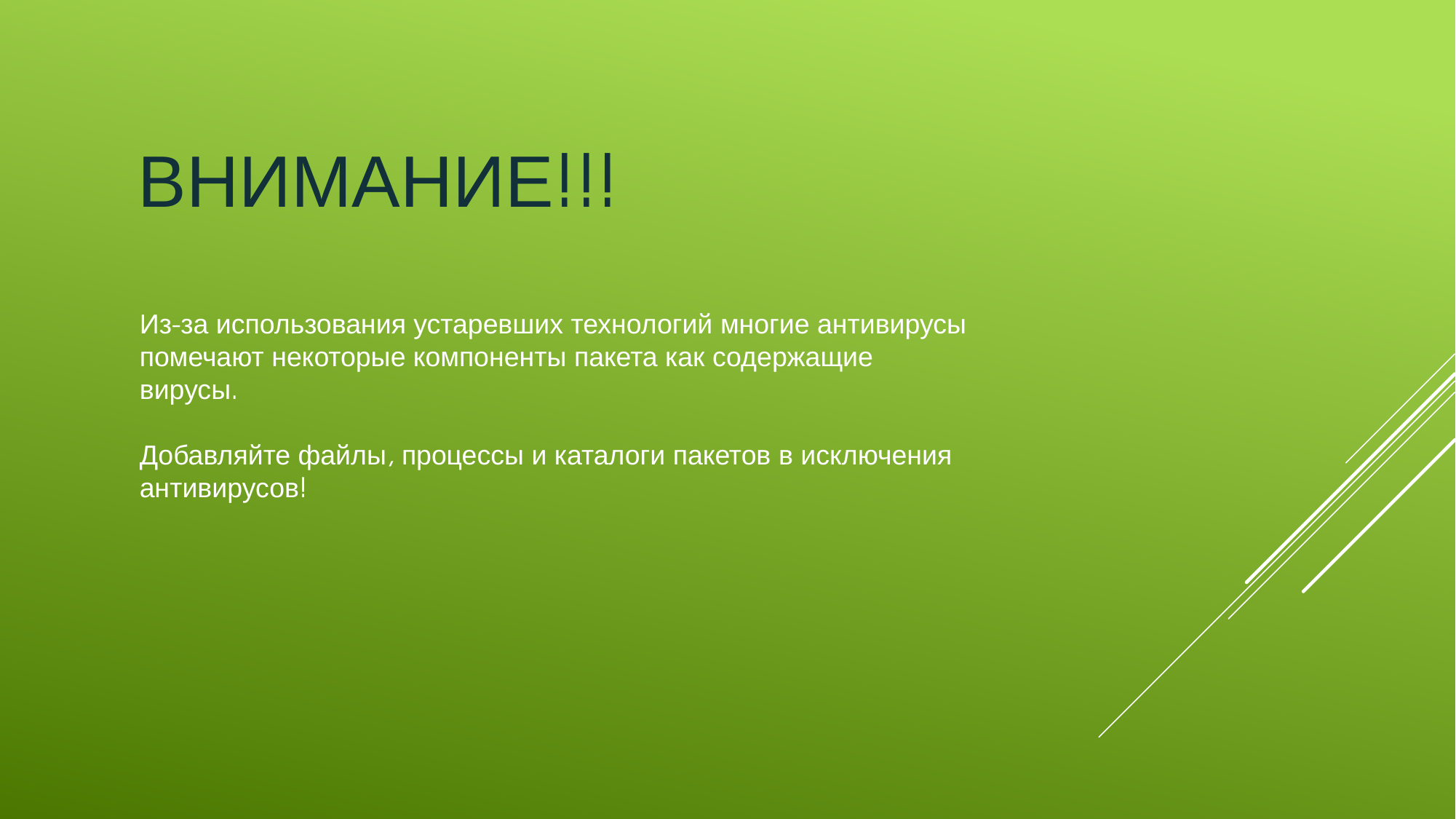

ВНИМАНИЕ!!!
Из-за использования устаревших технологий многие антивирусы помечают некоторые компоненты пакета как содержащие вирусы.

Добавляйте файлы, процессы и каталоги пакетов в исключения антивирусов!